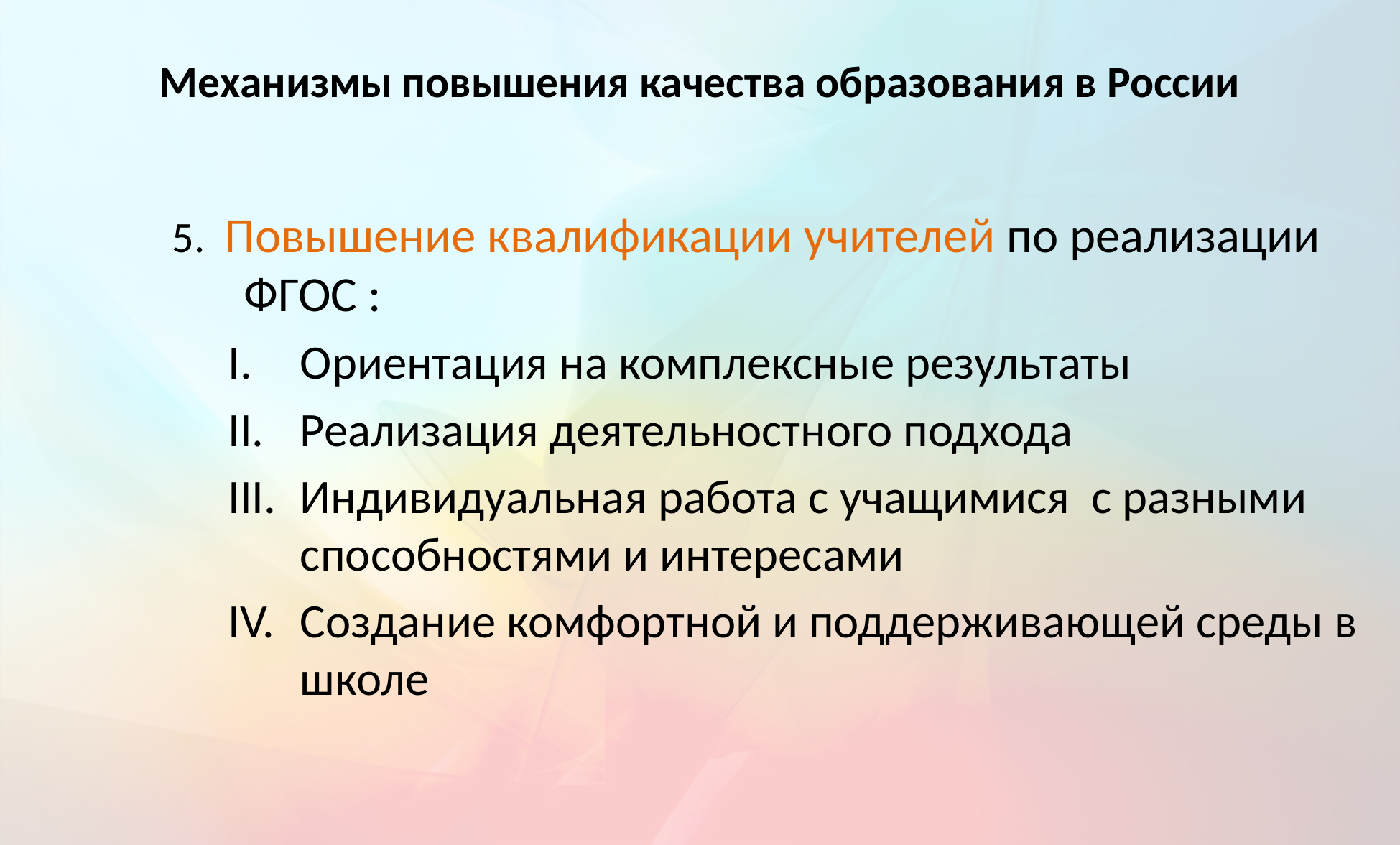

# Механизмы повышения качества образования в России
5.  Повышение квалификации учителей по реализации ФГОС :
Ориентация на комплексные результаты
Реализация деятельностного подхода
Индивидуальная работа с учащимися  с разными способностями и интересами
Создание комфортной и поддерживающей среды в школе